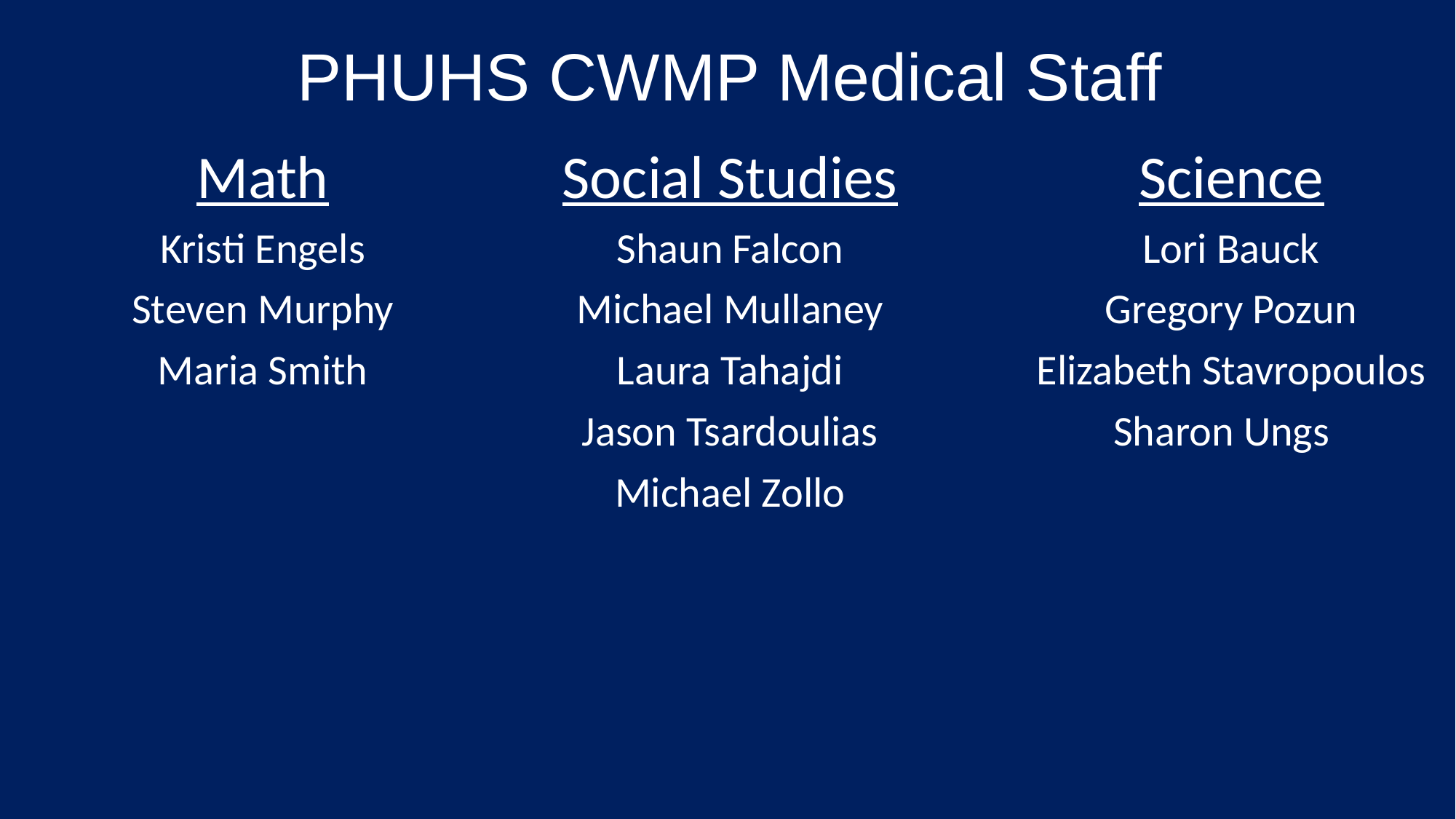

# PHUHS CWMP Medical Staff
Math
Kristi Engels
Steven Murphy
Maria Smith

Social Studies
Shaun Falcon
Michael Mullaney
Laura Tahajdi
Jason Tsardoulias
Michael Zollo

     Science
       Lori Bauck
       Gregory Pozun
       Elizabeth Stavropoulos
     Sharon Ungs